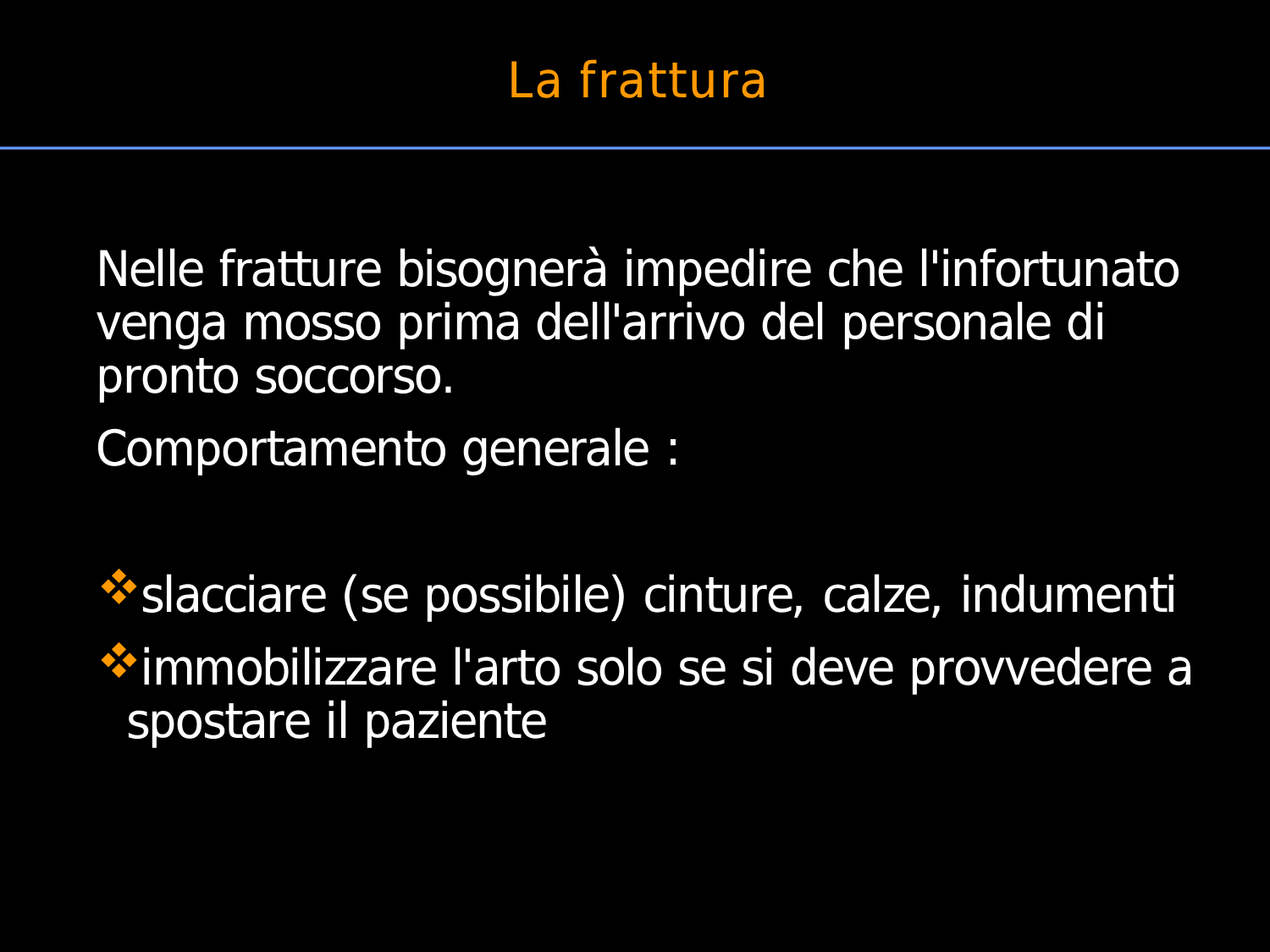

La frattura

Nelle fratture bisognerà impedire che l'infortunato venga mosso prima dell'arrivo del personale di pronto soccorso.
Comportamento generale :

slacciare (se possibile) cinture, calze, indumenti
immobilizzare l'arto solo se si deve provvedere a spostare il paziente

#